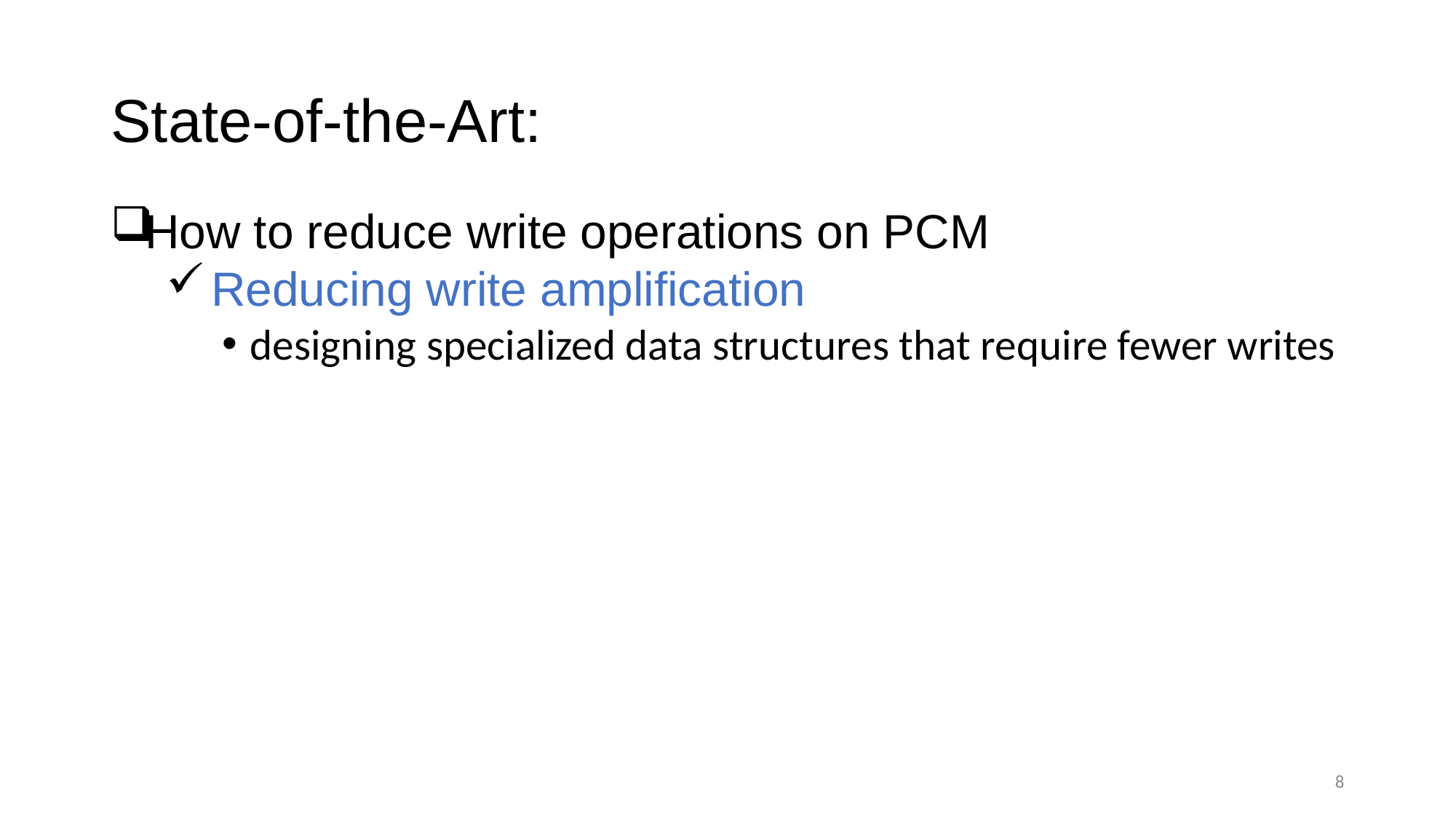

# State-of-the-Art:
How to reduce write operations on PCM
 Reducing write amplification
designing specialized data structures that require fewer writes
8